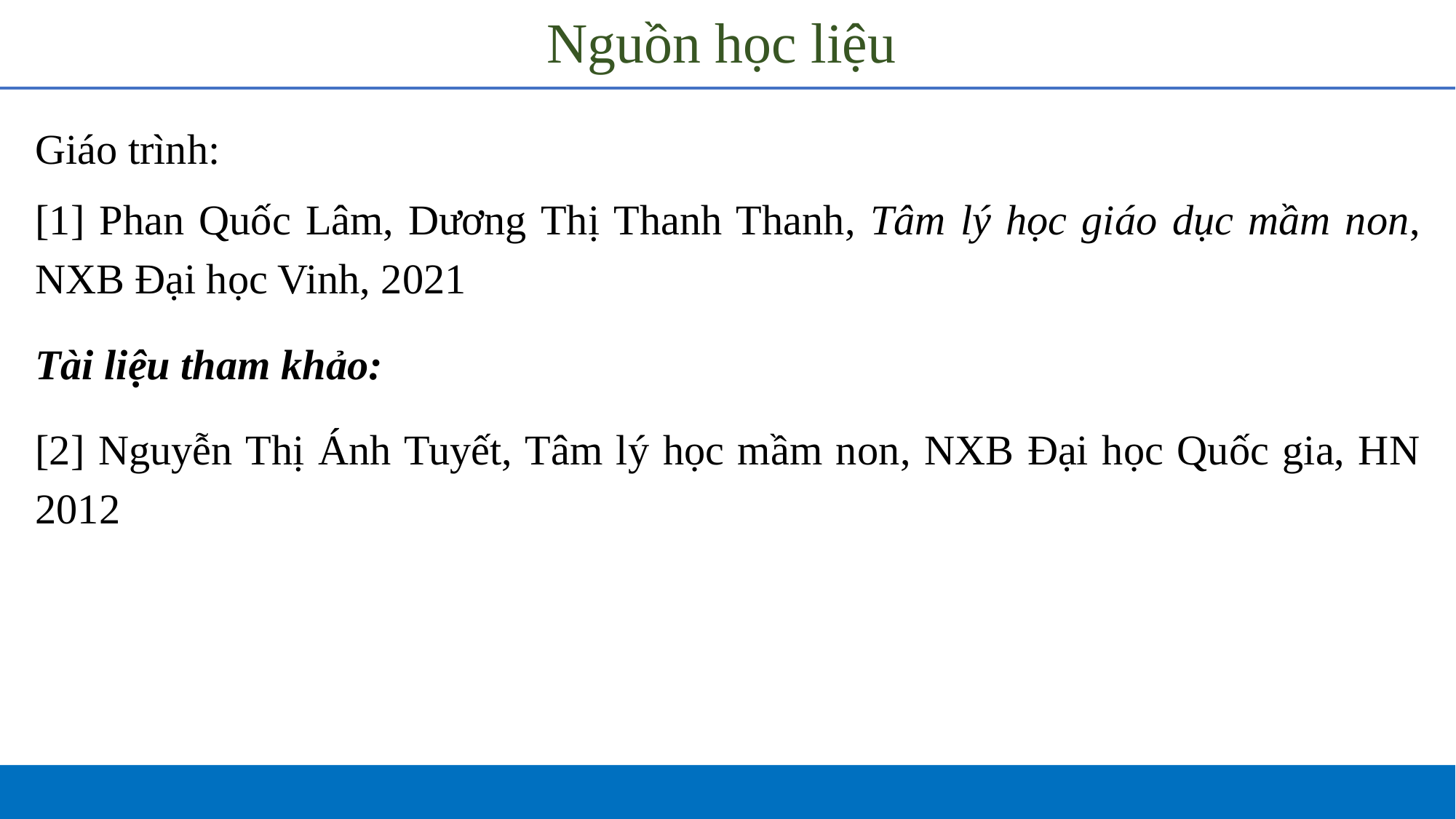

# Nguồn học liệu
Giáo trình:
[1] Phan Quốc Lâm, Dương Thị Thanh Thanh, Tâm lý học giáo dục mầm non, NXB Đại học Vinh, 2021
Tài liệu tham khảo:
[2] Nguyễn Thị Ánh Tuyết, Tâm lý học mầm non, NXB Đại học Quốc gia, HN 2012